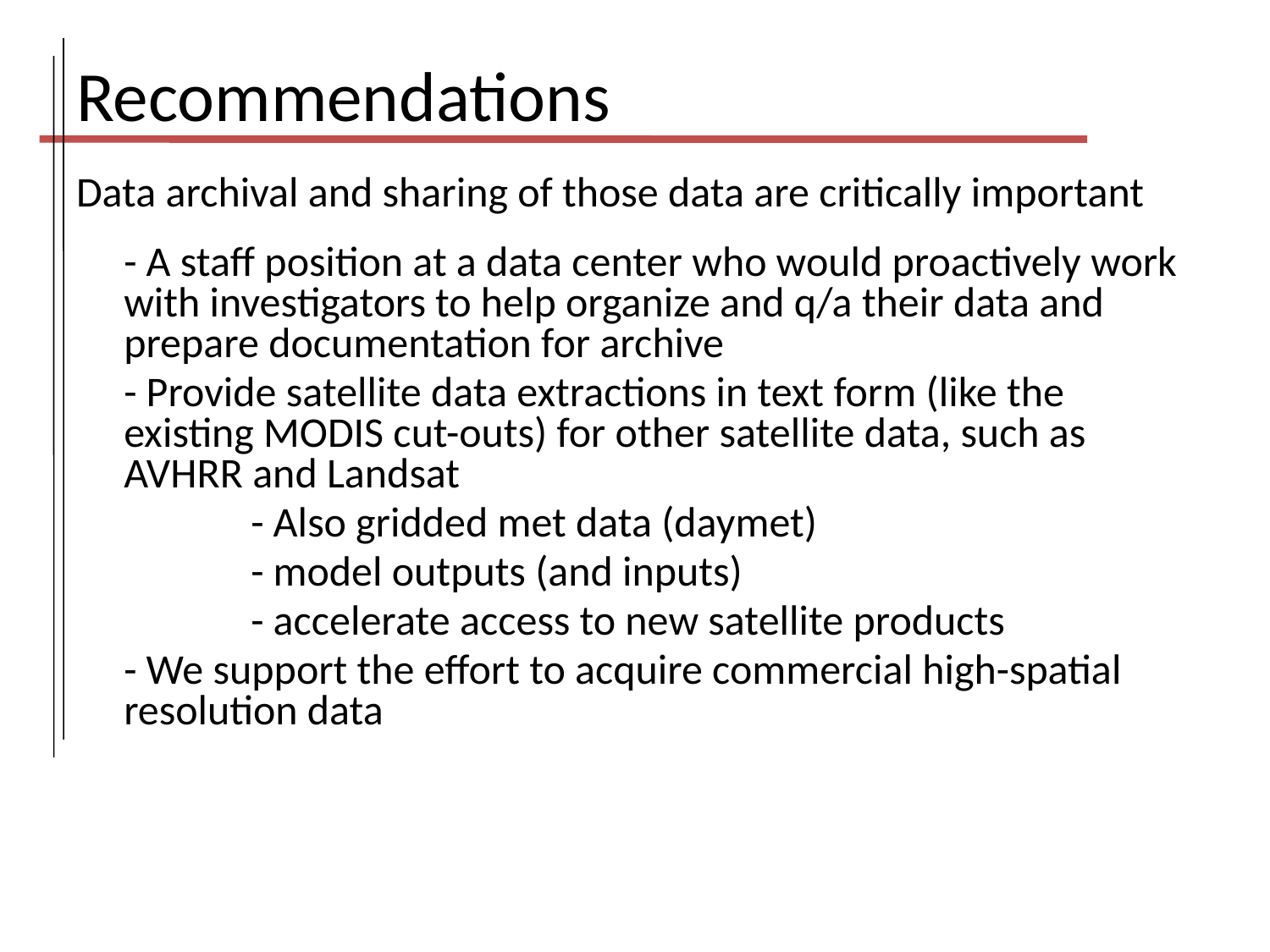

Recommendations
Data archival and sharing of those data are critically important

	- A staff position at a data center who would proactively work with investigators to help organize and q/a their data and prepare documentation for archive
	- Provide satellite data extractions in text form (like the existing MODIS cut-outs) for other satellite data, such as AVHRR and Landsat
		- Also gridded met data (daymet)
		- model outputs (and inputs)
		- accelerate access to new satellite products
	- We support the effort to acquire commercial high-spatial resolution data